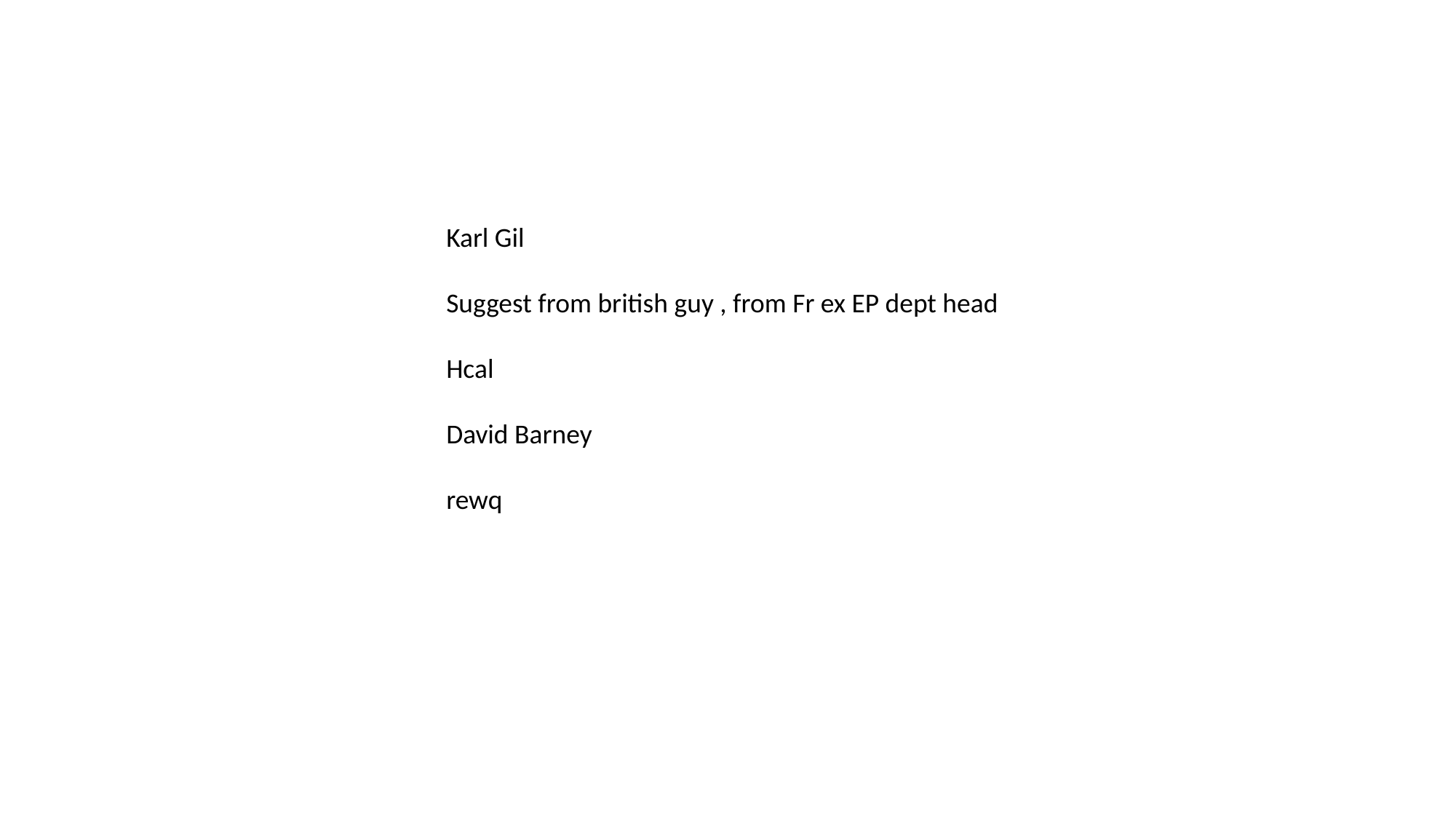

Karl Gil

Suggest from british guy , from Fr ex EP dept head

Hcal

David Barney

rewq